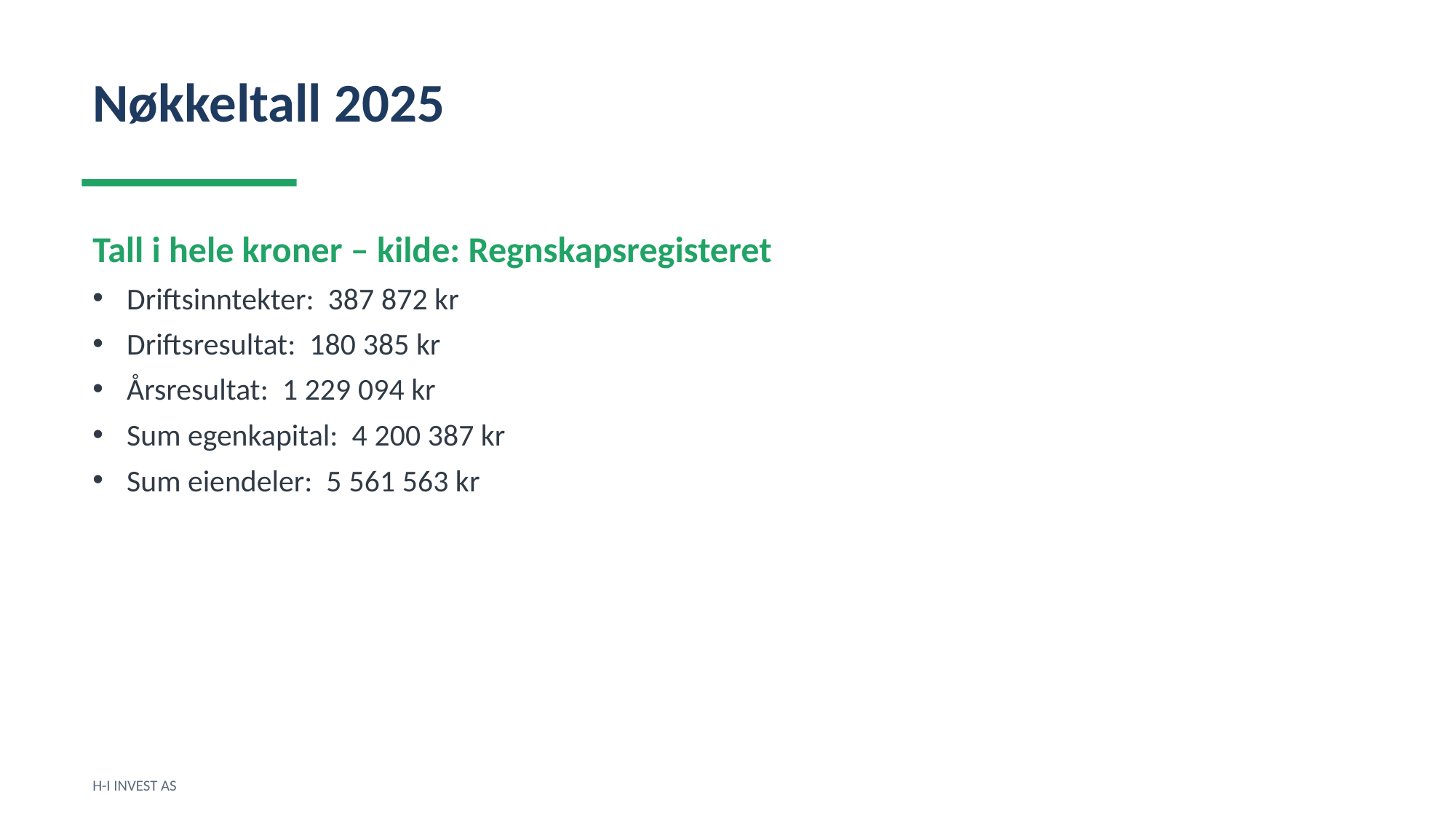

Nøkkeltall 2025

Tall i hele kroner – kilde: Regnskapsregisteret
Driftsinntekter:  387 872 kr
Driftsresultat:  180 385 kr
Årsresultat:  1 229 094 kr
Sum egenkapital:  4 200 387 kr
Sum eiendeler:  5 561 563 kr
H-I INVEST AS